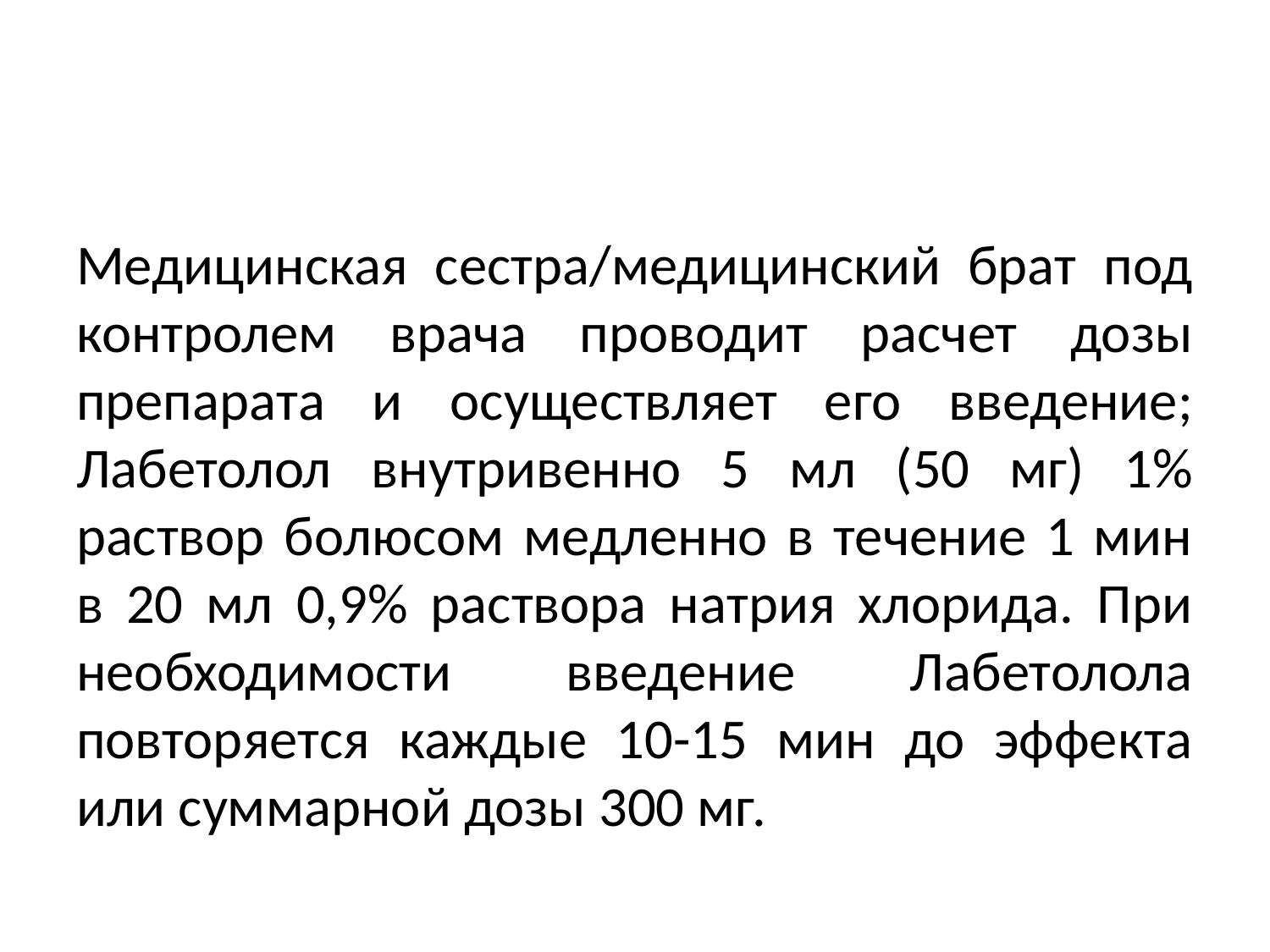

#
Медицинская сестра/медицинский брат под контролем врача проводит расчет дозы препарата и осуществляет его введение; Лабетолол внутривенно 5 мл (50 мг) 1% раствор болюсом медленно в течение 1 мин в 20 мл 0,9% раствора натрия хлорида. При необходимости введение Лабетолола повторяется каждые 10-15 мин до эффекта или суммарной дозы 300 мг.